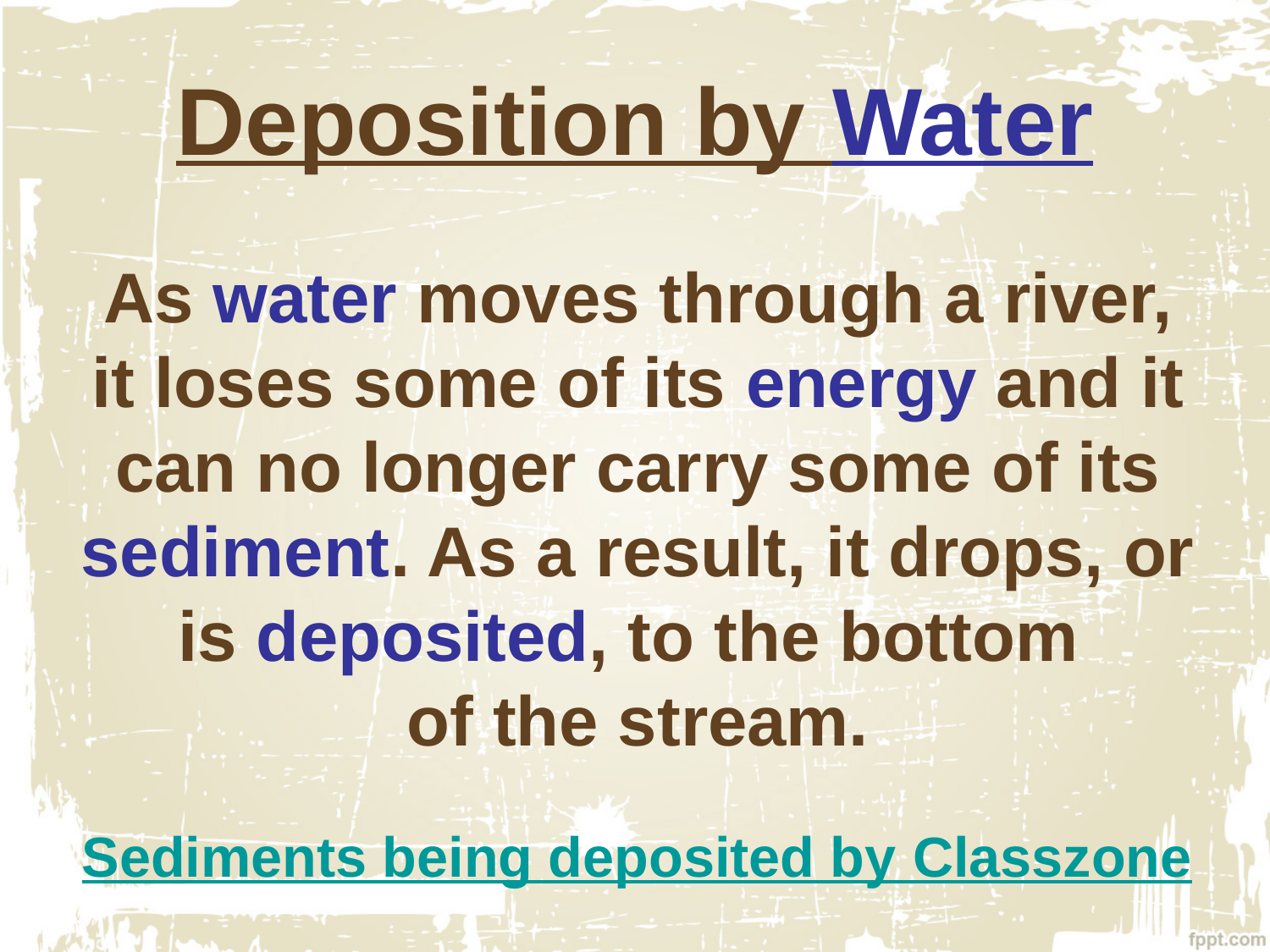

# Deposition by Water
As water moves through a river, it loses some of its energy and it can no longer carry some of its sediment. As a result, it drops, or is deposited, to the bottom
of the stream.
Sediments being deposited by Classzone